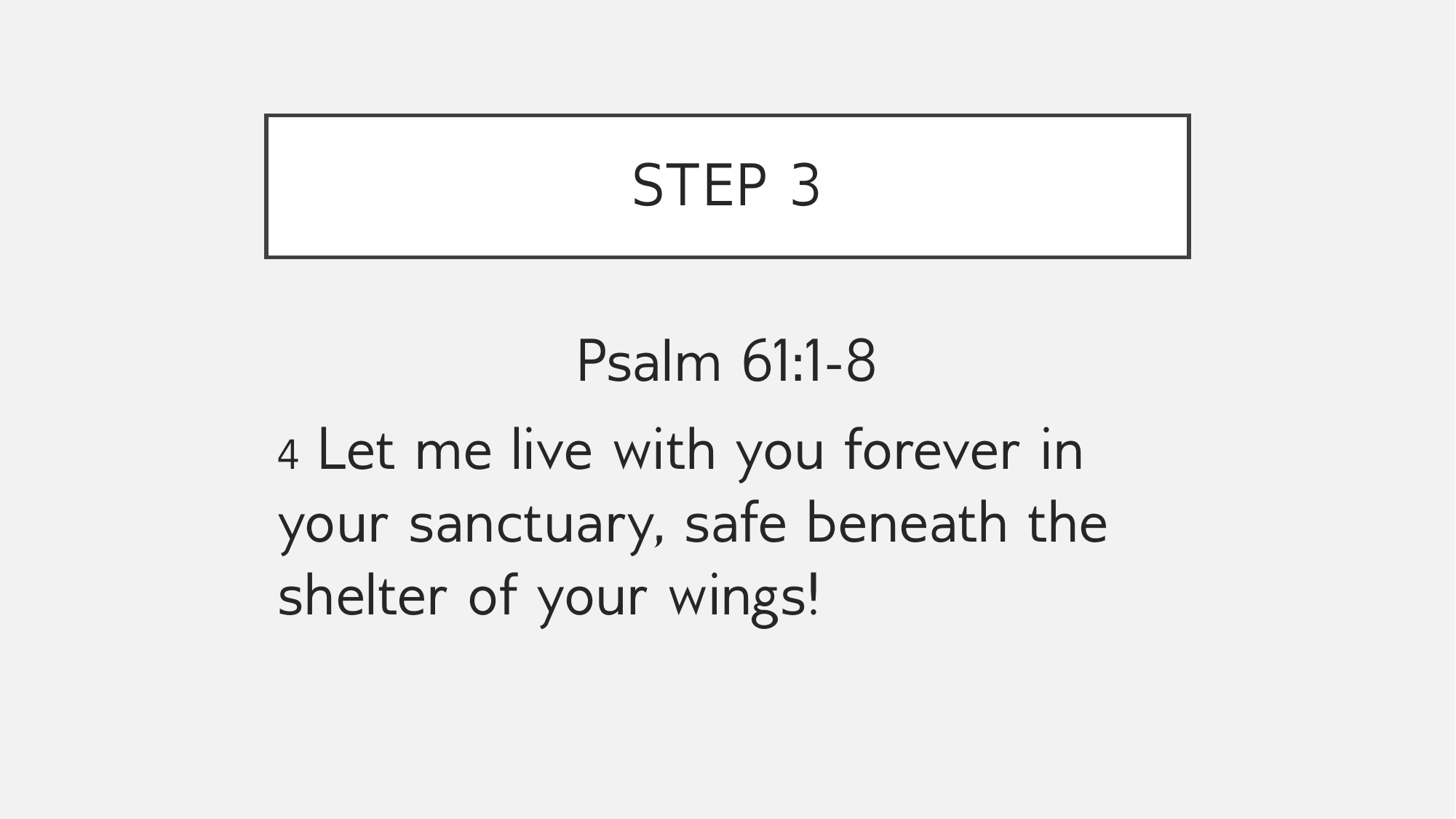

# Step 3
Psalm 61:1-8
4 Let me live with you forever in your sanctuary, safe beneath the shelter of your wings!